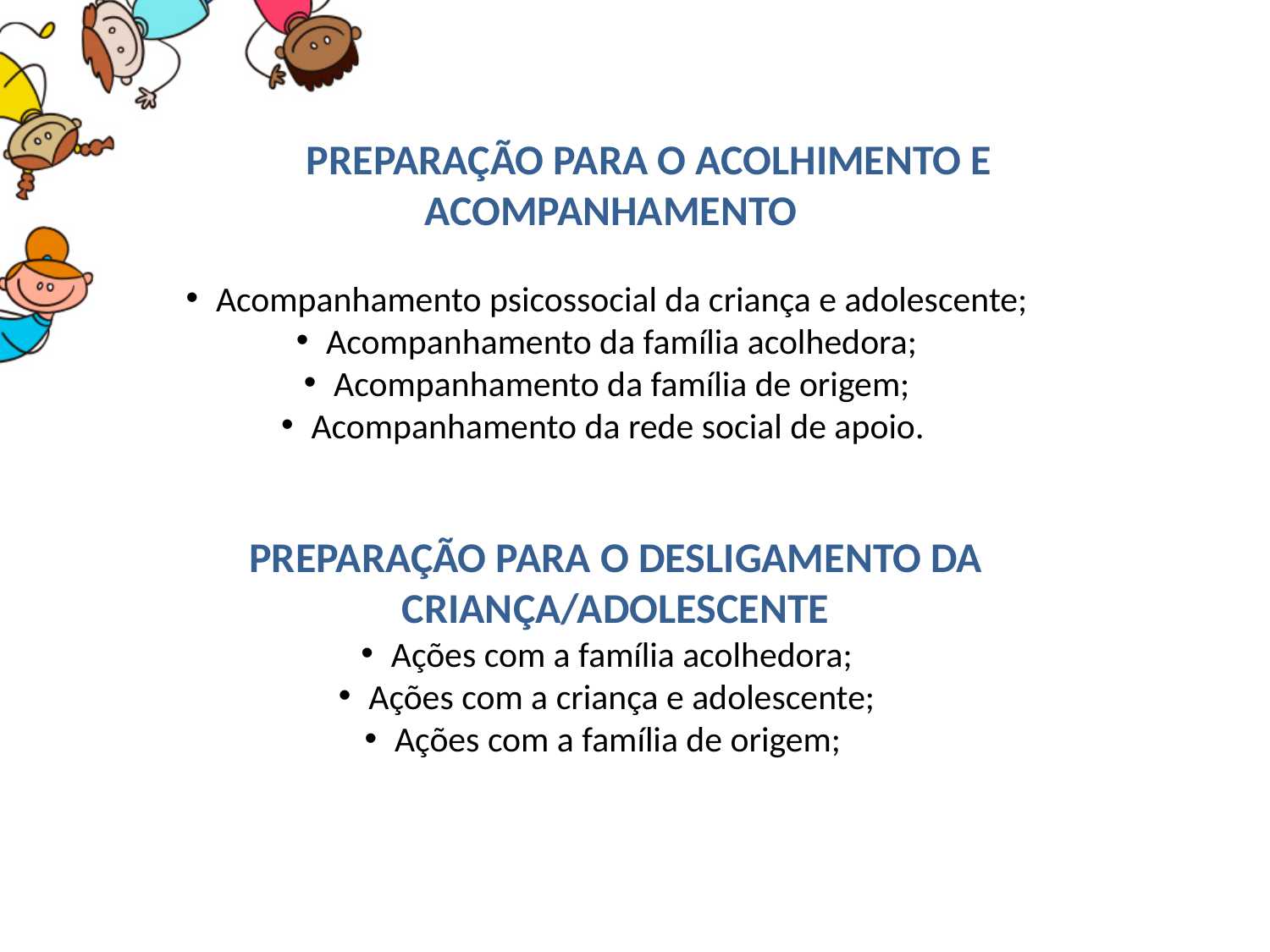

PREPARAÇÃO PARA O ACOLHIMENTO E ACOMPANHAMENTO

Acompanhamento psicossocial da criança e adolescente;
Acompanhamento da família acolhedora;
Acompanhamento da família de origem;
Acompanhamento da rede social de apoio.

PREPARAÇÃO PARA O DESLIGAMENTO DA CRIANÇA/ADOLESCENTE
Ações com a família acolhedora;
Ações com a criança e adolescente;
Ações com a família de origem;